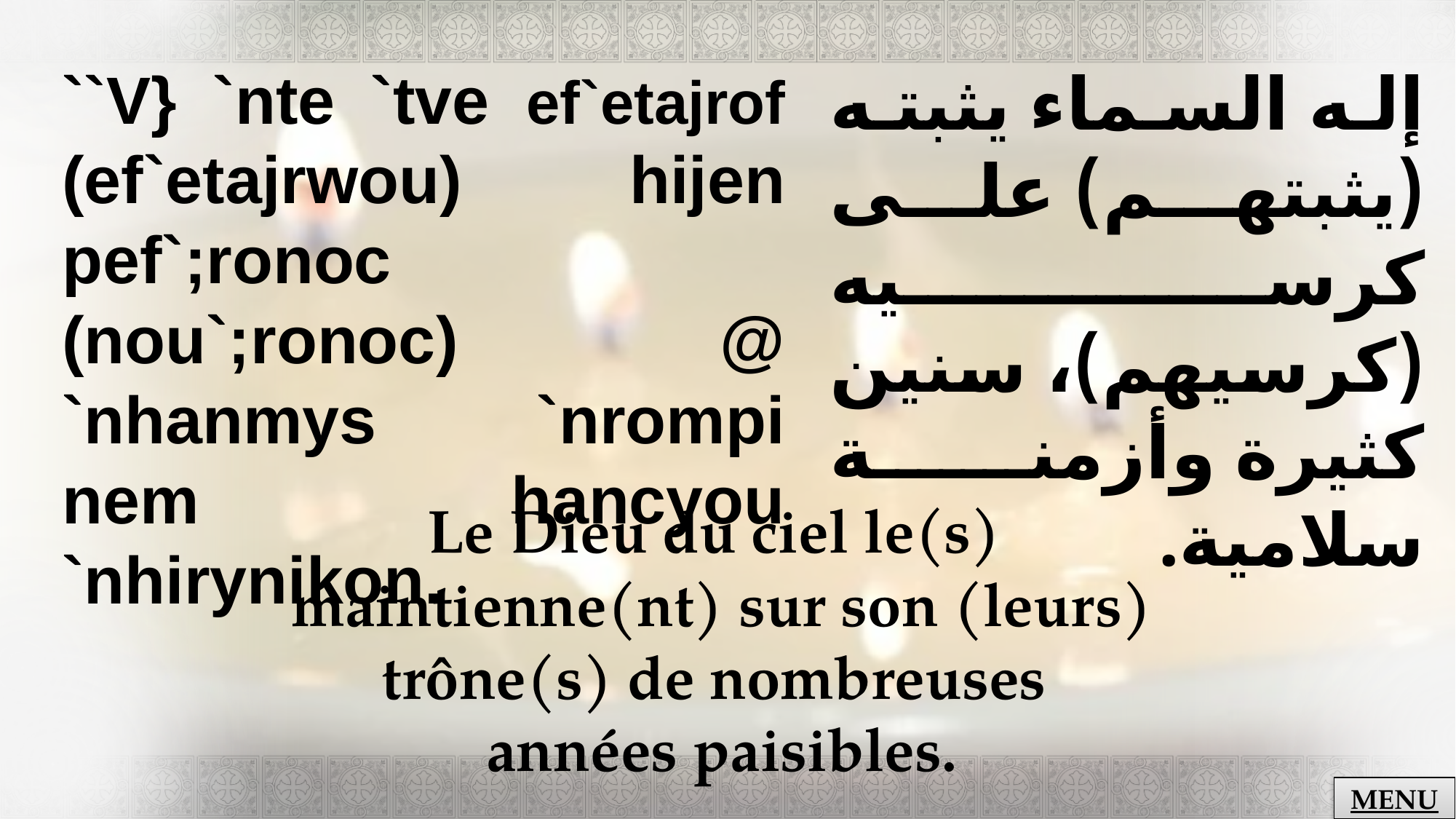

``V} `nte `tve ef`etajrof (ef`etajrwou) hijen pef`;ronoc (nou`;ronoc) @ `nhanmys `nrompi nem hancyou `nhirynikon.
إله السماء يثبته (يثبتهم) على كرسيه (كرسيهم)، سنين كثيرة وأزمنة سلامية.
Le Dieu du ciel le(s)
maintienne(nt) sur son (leurs) trône(s) de nombreuses
années paisibles.
MENU